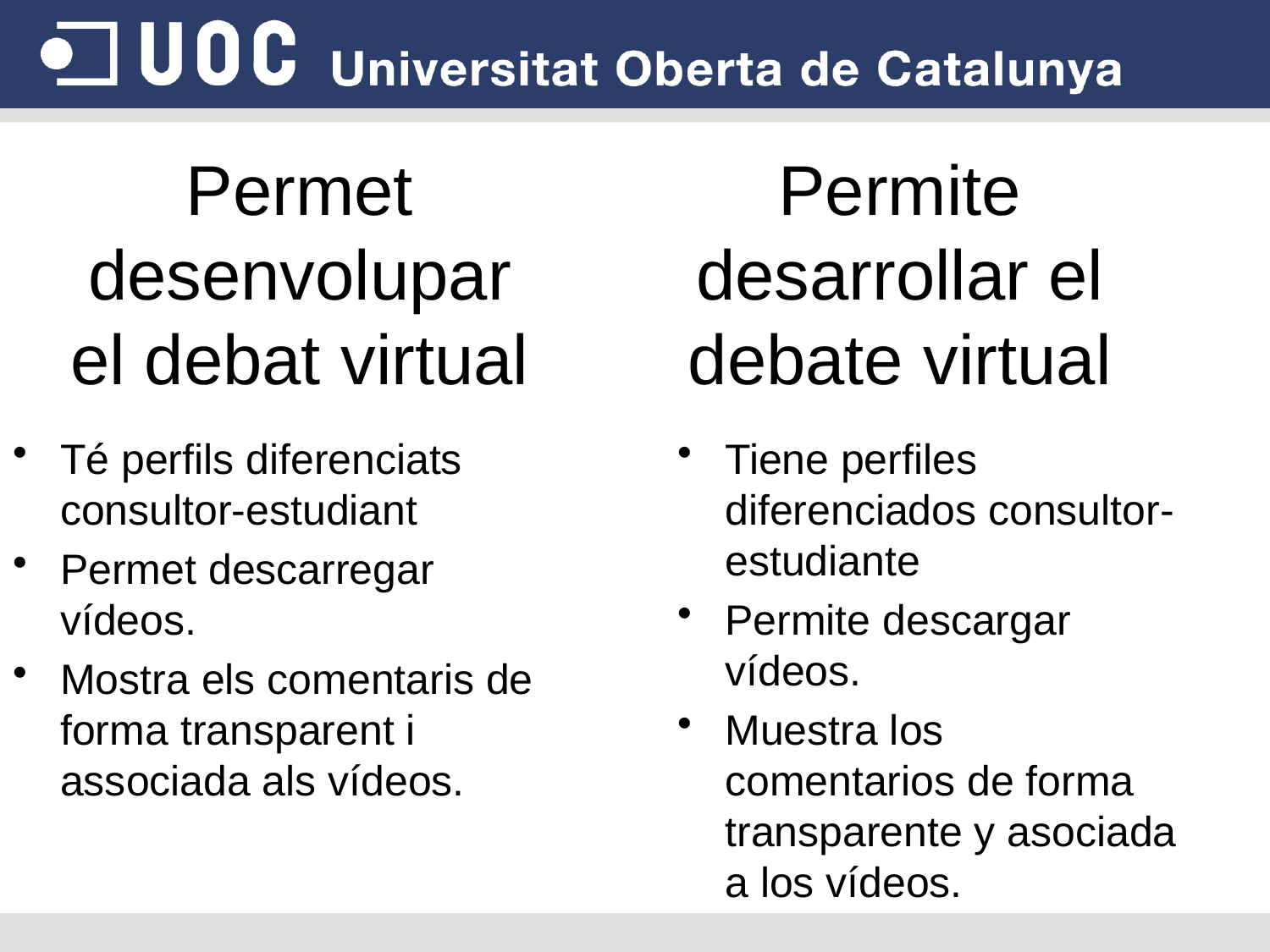

# Permet desenvolupar el debat virtual
Permite desarrollar el debate virtual
Té perfils diferenciats consultor-estudiant
Permet descarregar vídeos.
Mostra els comentaris de forma transparent i associada als vídeos.

Tiene perfiles diferenciados consultor-estudiante
Permite descargar vídeos.
Muestra los comentarios de forma transparente y asociada a los vídeos.